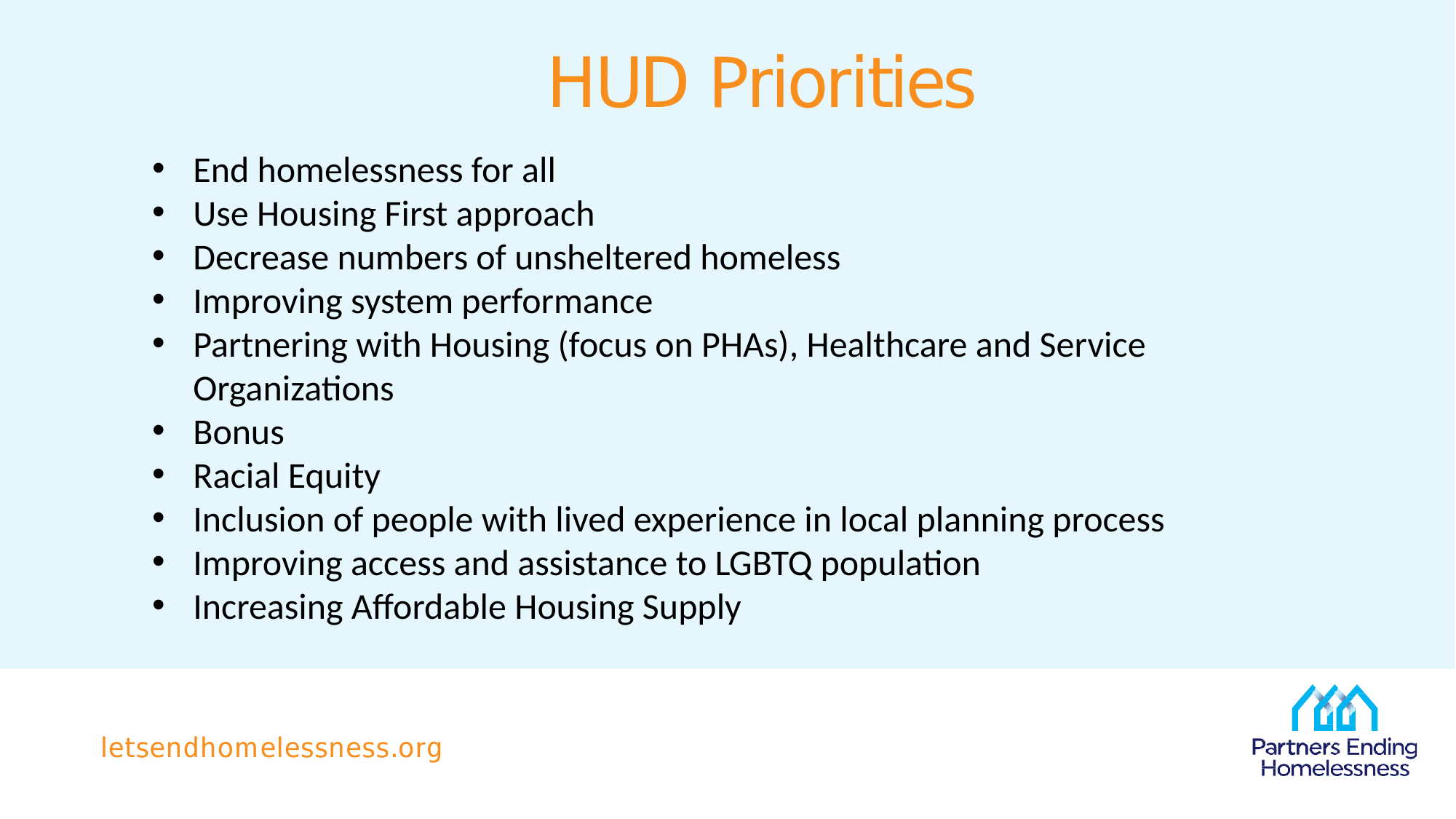

# HUD Priorities

End homelessness for all
Use Housing First approach
Decrease numbers of unsheltered homeless
Improving system performance
Partnering with Housing (focus on PHAs), Healthcare and Service Organizations
Bonus
Racial Equity
Inclusion of people with lived experience in local planning process
Improving access and assistance to LGBTQ population
Increasing Affordable Housing Supply

letsendhomelessness.org